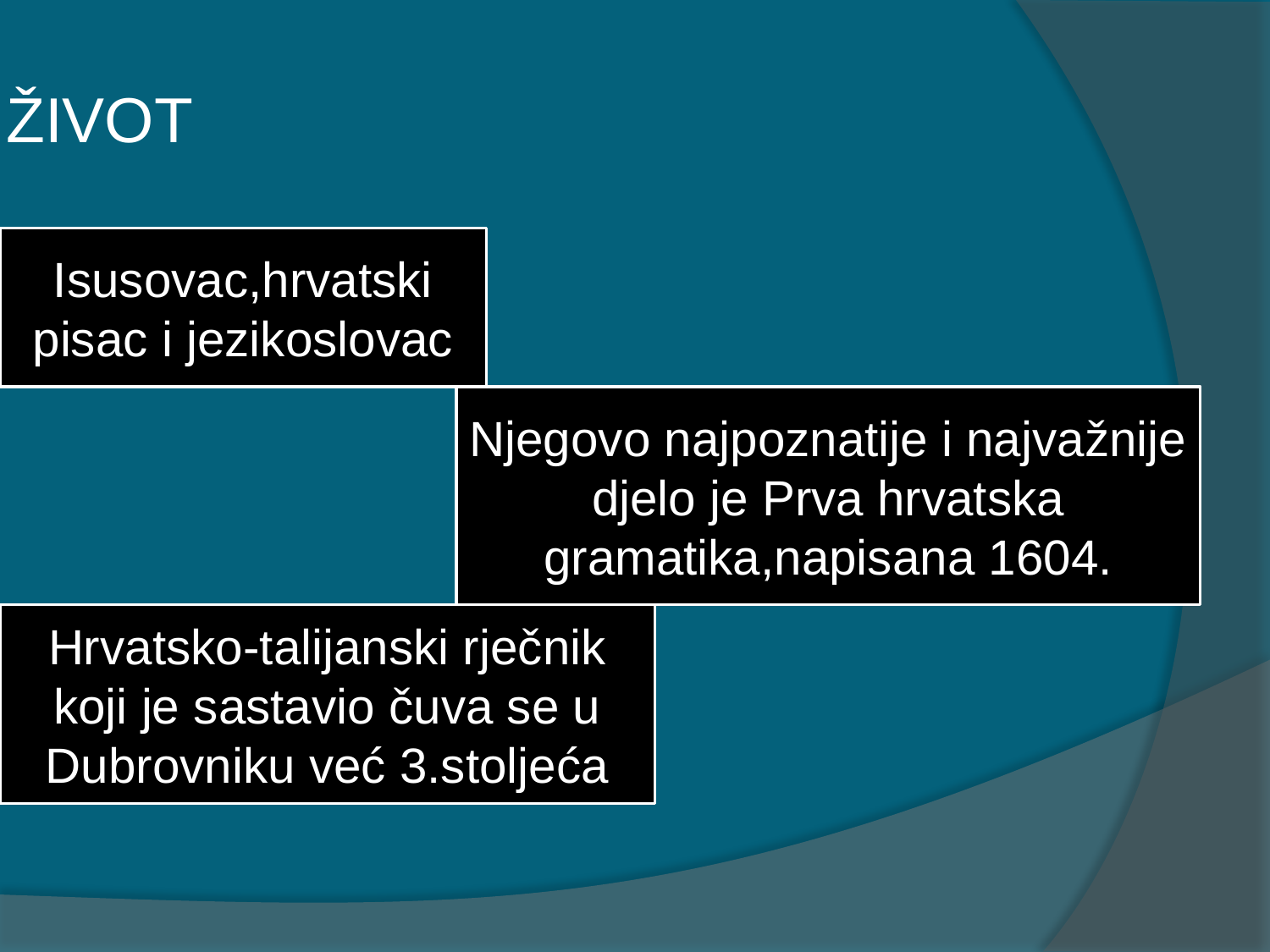

ŽIVOT
Isusovac,hrvatski pisac i jezikoslovac
Njegovo najpoznatije i najvažnije djelo je Prva hrvatska gramatika,napisana 1604.
Hrvatsko-talijanski rječnik koji je sastavio čuva se u Dubrovniku već 3.stoljeća